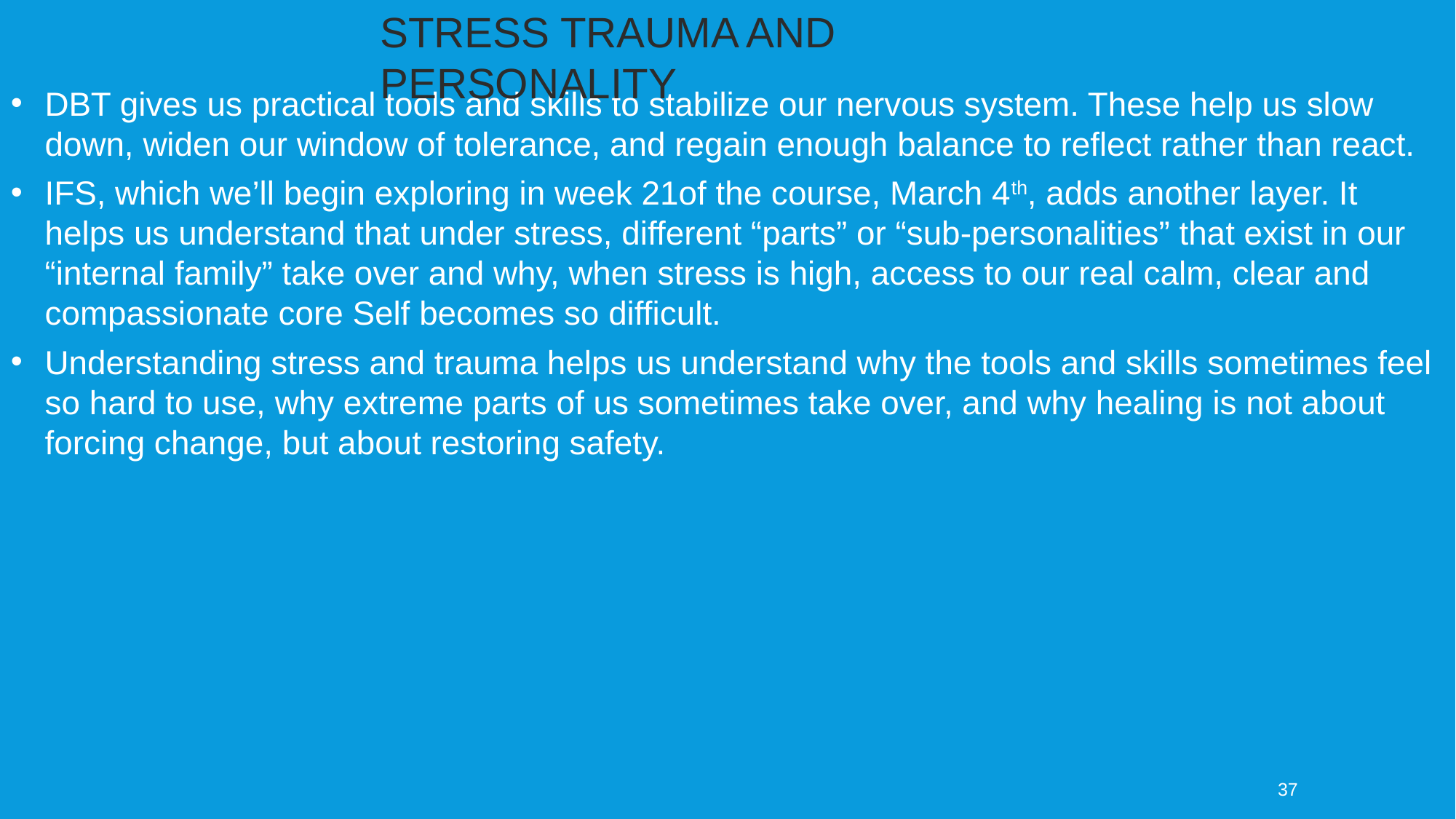

STRESS TRAUMA AND PERSONALITY
DBT gives us practical tools and skills to stabilize our nervous system. These help us slow down, widen our window of tolerance, and regain enough balance to reflect rather than react.
IFS, which we’ll begin exploring in week 21of the course, March 4th, adds another layer. It helps us understand that under stress, different “parts” or “sub-personalities” that exist in our “internal family” take over and why, when stress is high, access to our real calm, clear and compassionate core Self becomes so difficult.
Understanding stress and trauma helps us understand why the tools and skills sometimes feel so hard to use, why extreme parts of us sometimes take over, and why healing is not about forcing change, but about restoring safety.

37